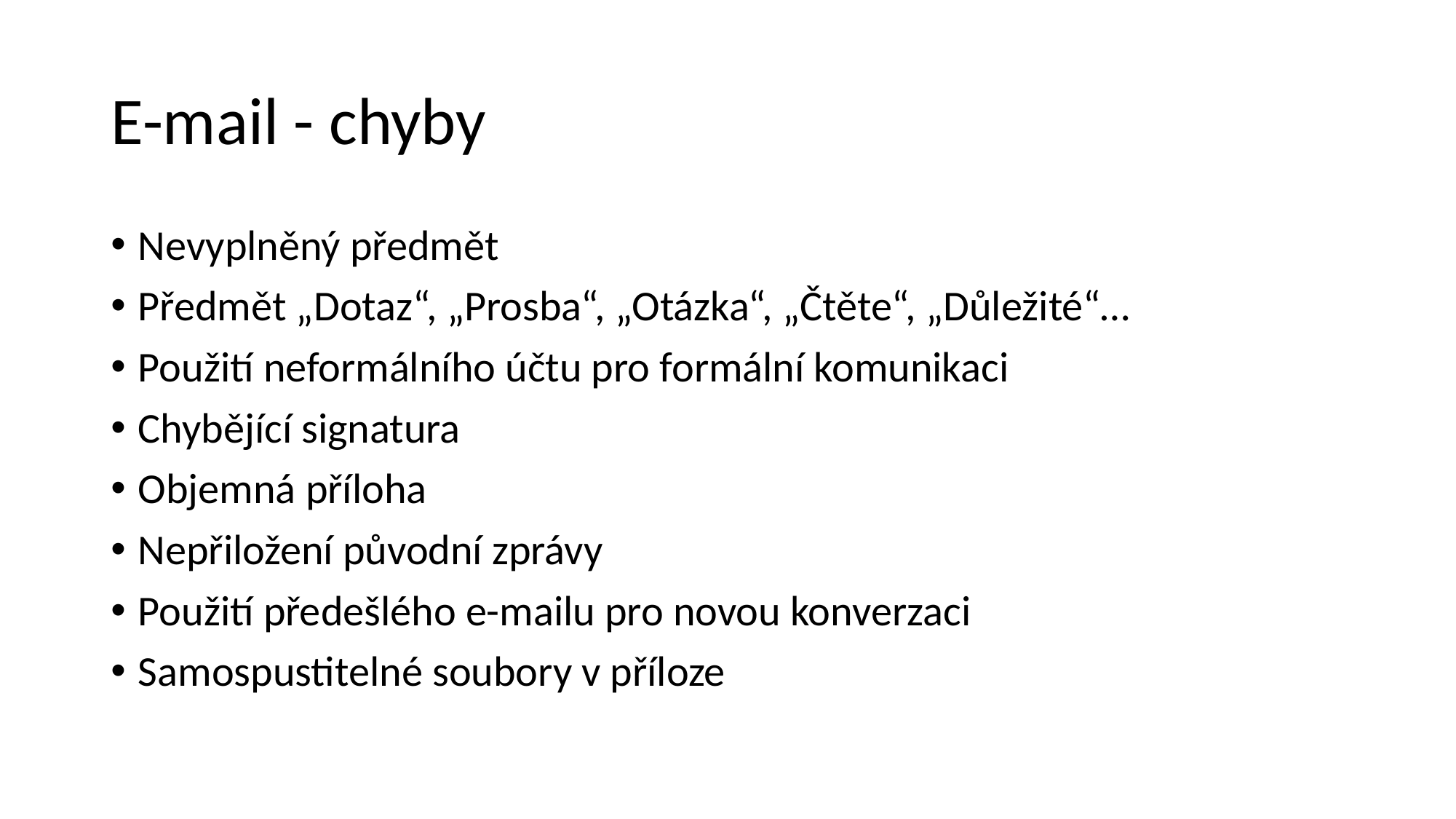

# E-mail - chyby
Nevyplněný předmět
Předmět „Dotaz“, „Prosba“, „Otázka“, „Čtěte“, „Důležité“…
Použití neformálního účtu pro formální komunikaci
Chybějící signatura
Objemná příloha
Nepřiložení původní zprávy
Použití předešlého e-mailu pro novou konverzaci
Samospustitelné soubory v příloze